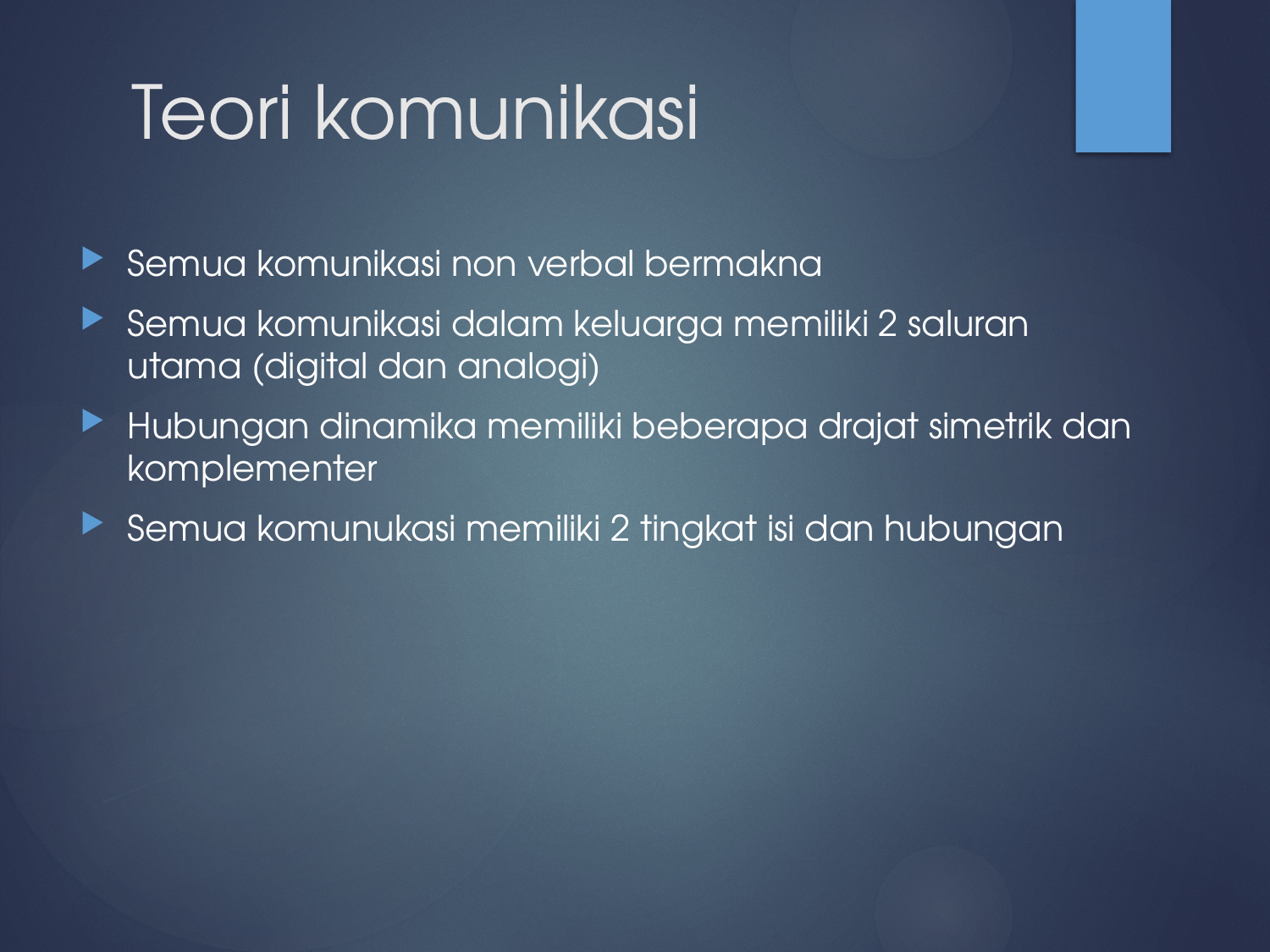

# Teori komunikasi
Semua komunikasi non verbal bermakna
Semua komunikasi dalam keluarga memiliki 2 saluran utama (digital dan analogi)
Hubungan dinamika memiliki beberapa drajat simetrik dan komplementer
Semua komunukasi memiliki 2 tingkat isi dan hubungan